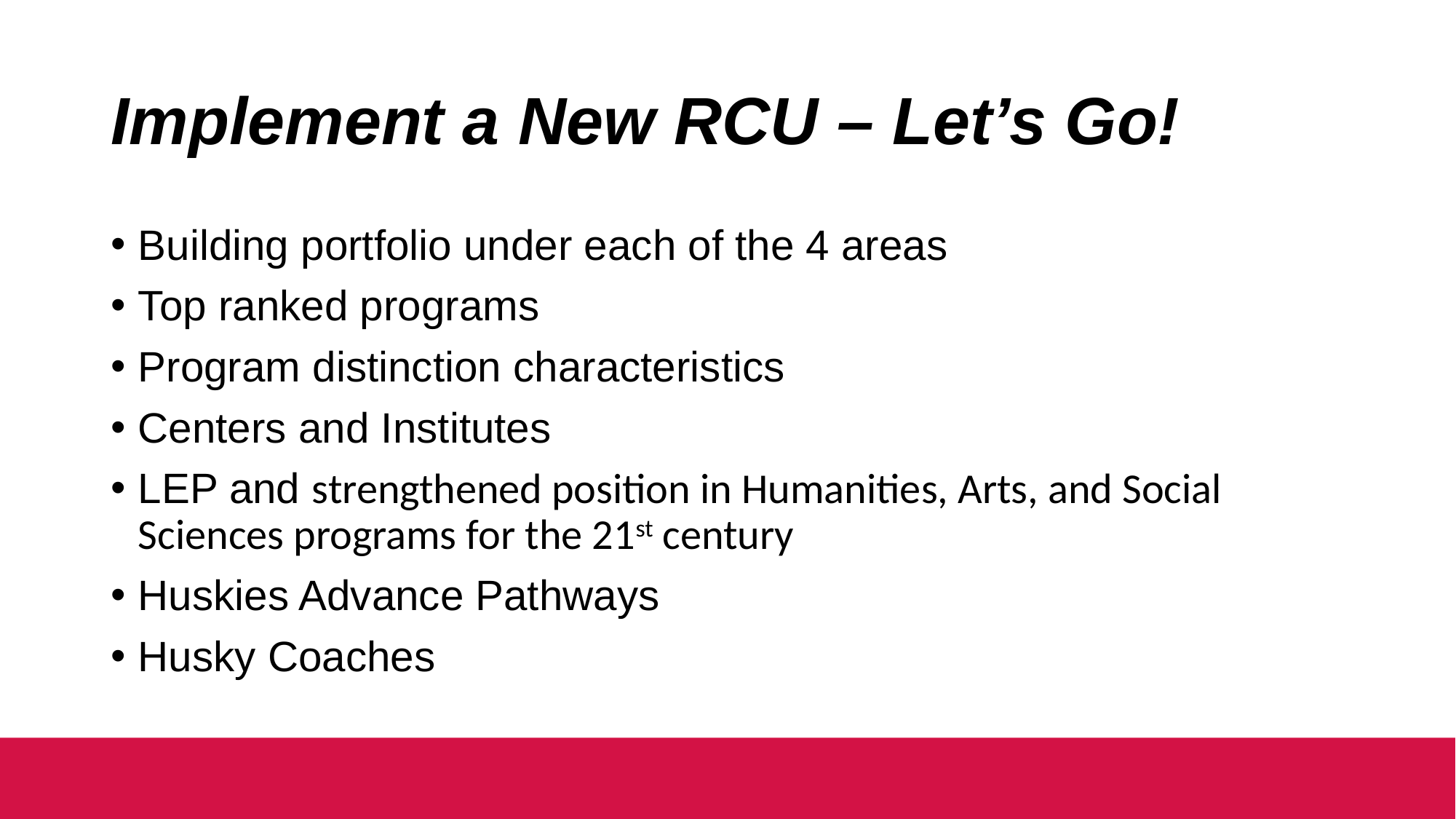

# Implement a New RCU – Let’s Go!
Building portfolio under each of the 4 areas
Top ranked programs
Program distinction characteristics
Centers and Institutes
LEP and strengthened position in Humanities, Arts, and Social Sciences programs for the 21st century
Huskies Advance Pathways
Husky Coaches